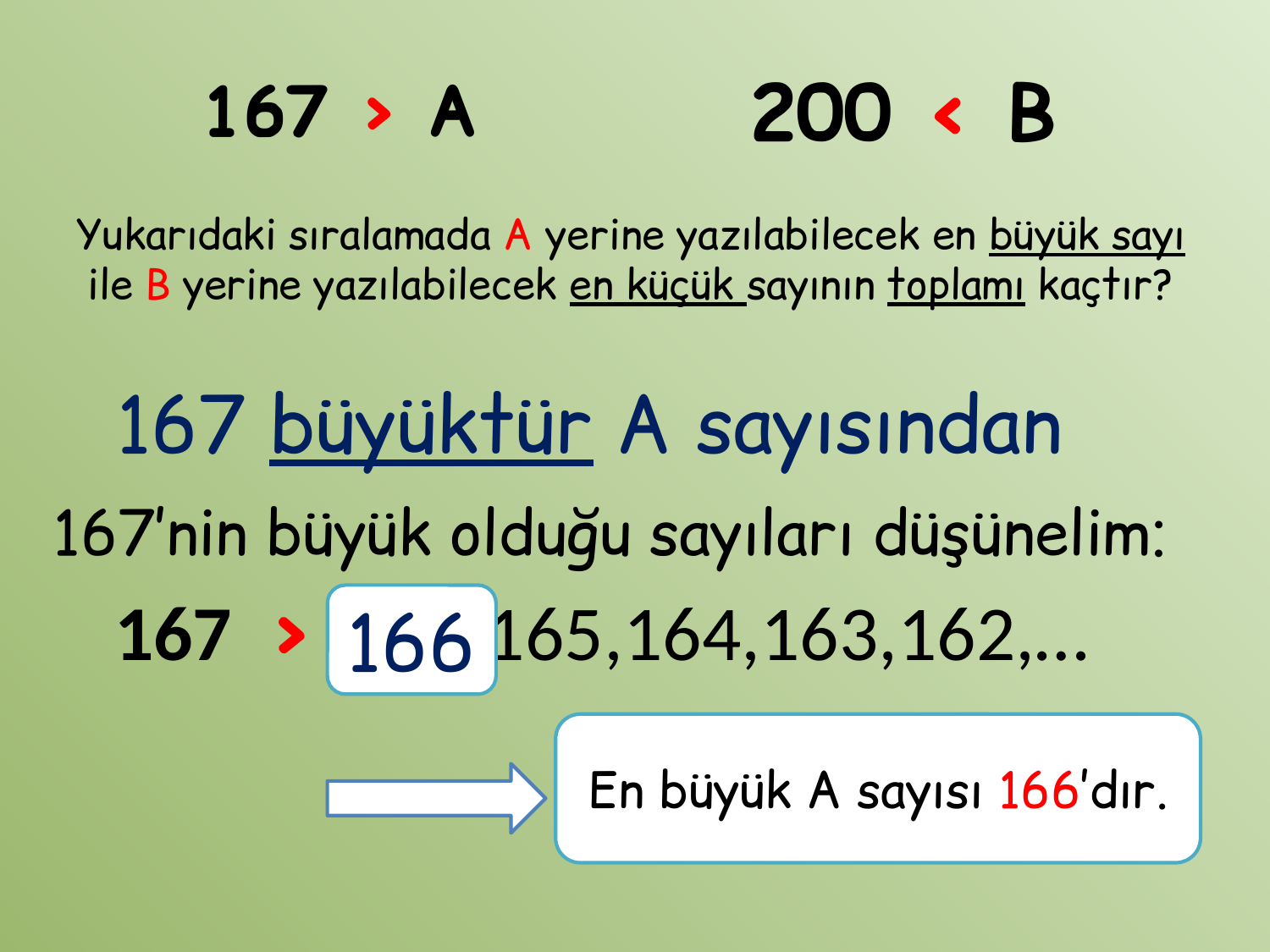

# 167 > A
200 < B
Yukarıdaki sıralamada A yerine yazılabilecek en büyük sayı ile B yerine yazılabilecek en küçük sayının toplamı kaçtır?
167 büyüktür A sayısından

167’nin büyük olduğu sayıları düşünelim:

167 > 166, 165,164,163,162,…
166
En büyük A sayısı 166’dır.